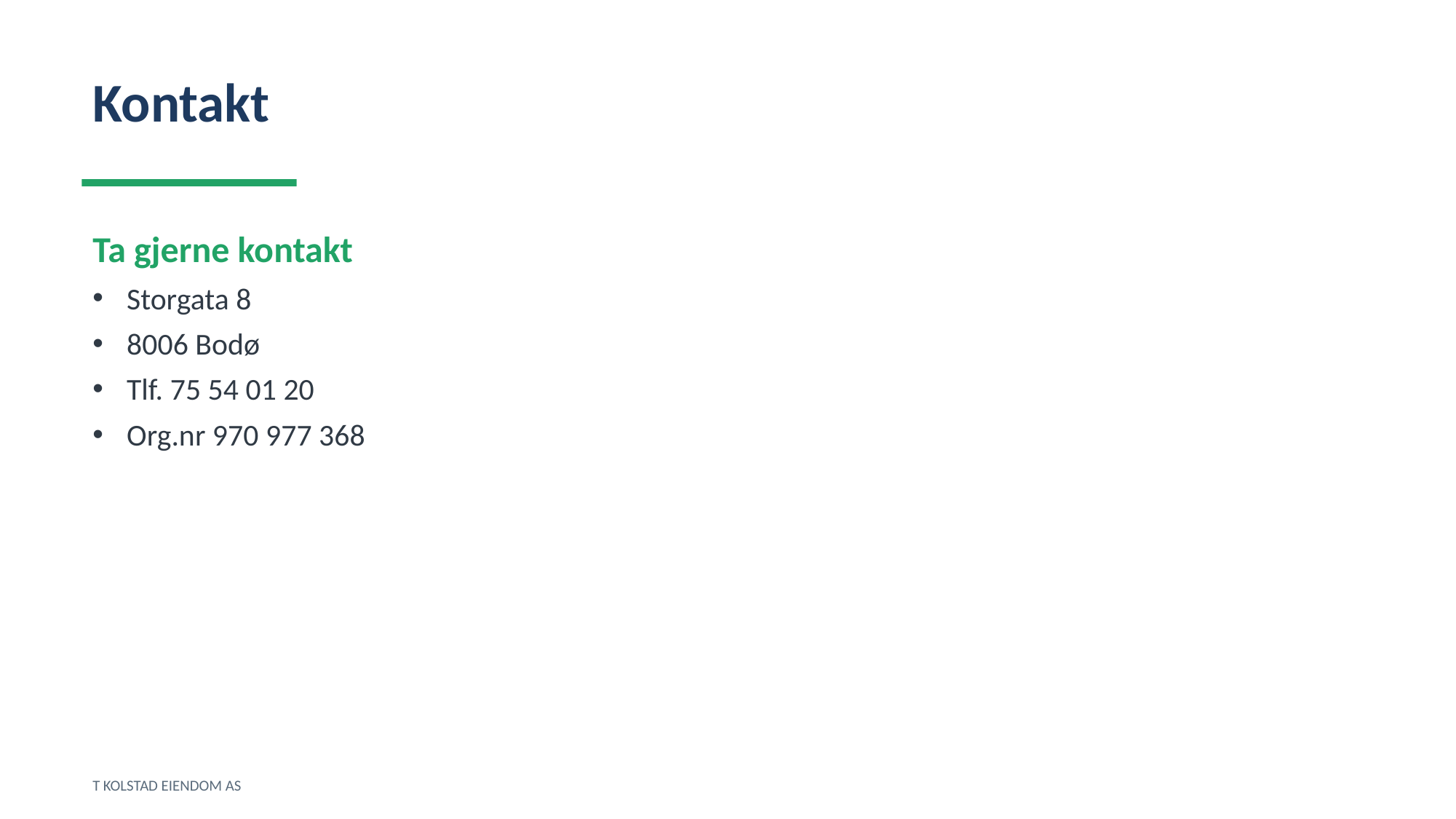

Kontakt

Ta gjerne kontakt
Storgata 8
8006 Bodø
Tlf. 75 54 01 20
Org.nr 970 977 368
T KOLSTAD EIENDOM AS